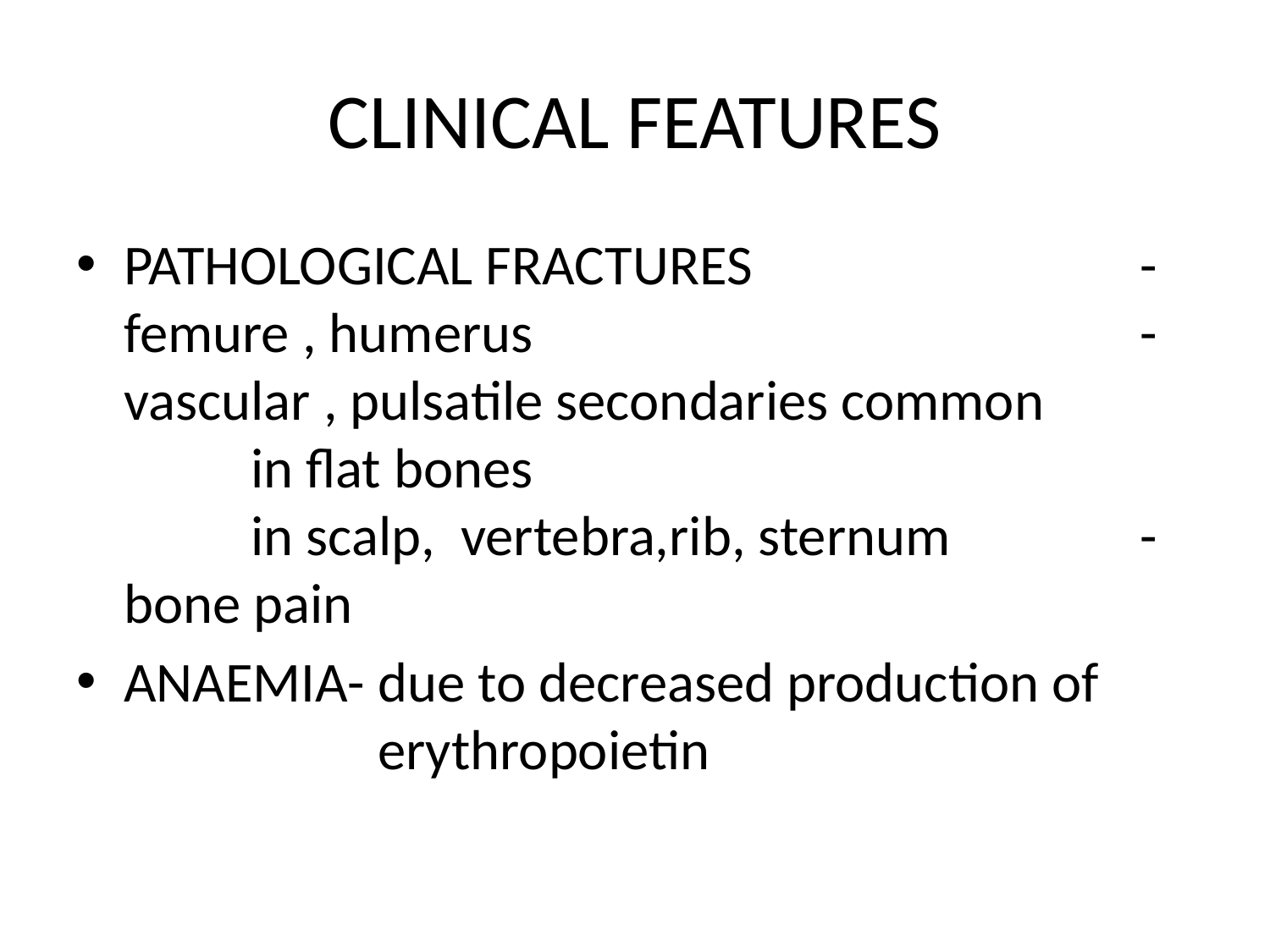

# CLINICAL FEATURES
PATHOLOGICAL FRACTURES				-  femure , humerus					- vascular , pulsatile secondaries common 		in flat bones						in scalp,  vertebra,rib, sternum		- bone pain
ANAEMIA- due to decreased production of 			erythropoietin